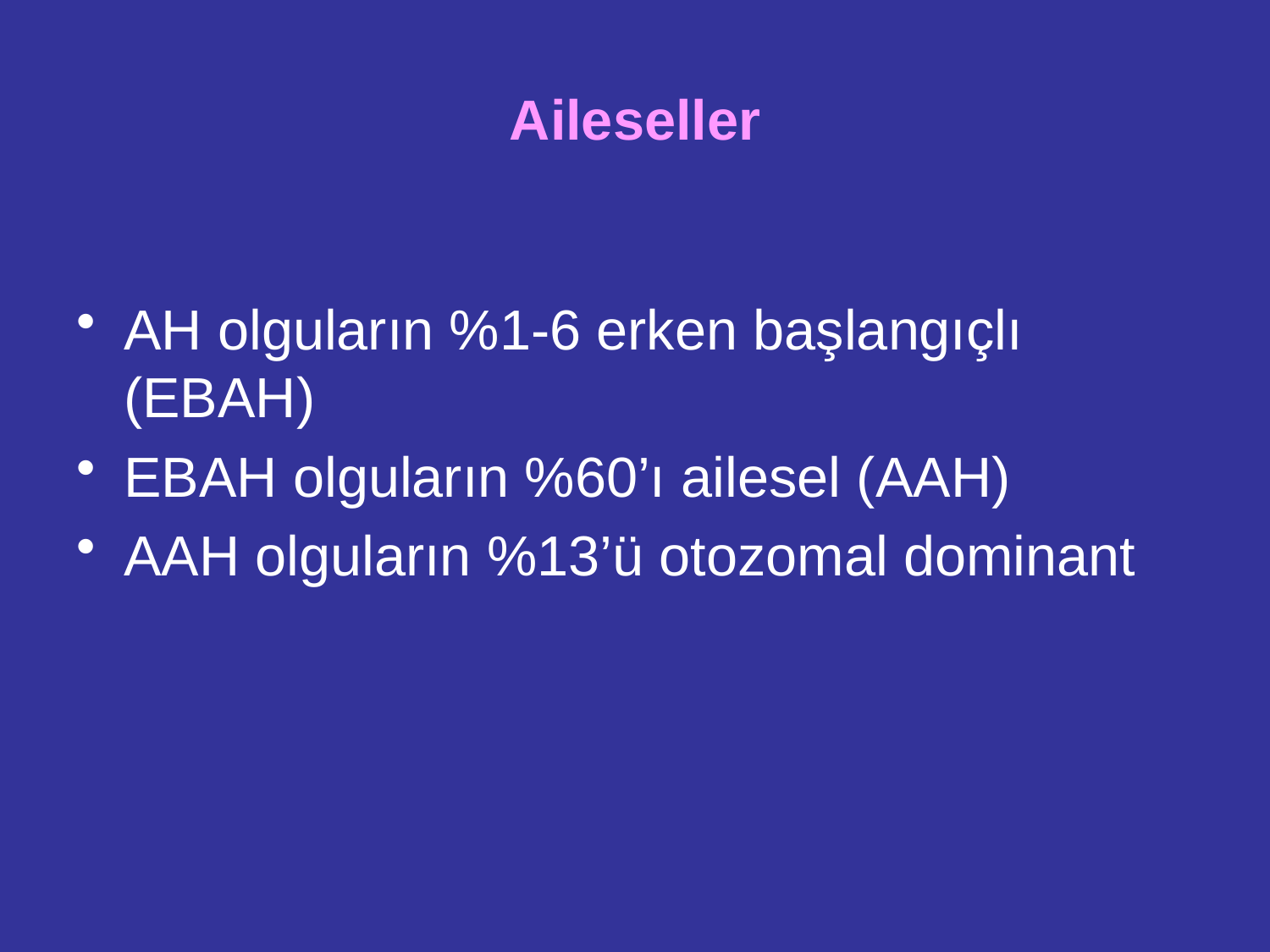

# Aileseller
AH olguların %1-6 erken başlangıçlı (EBAH)
EBAH olguların %60’ı ailesel (AAH)
AAH olguların %13’ü otozomal dominant